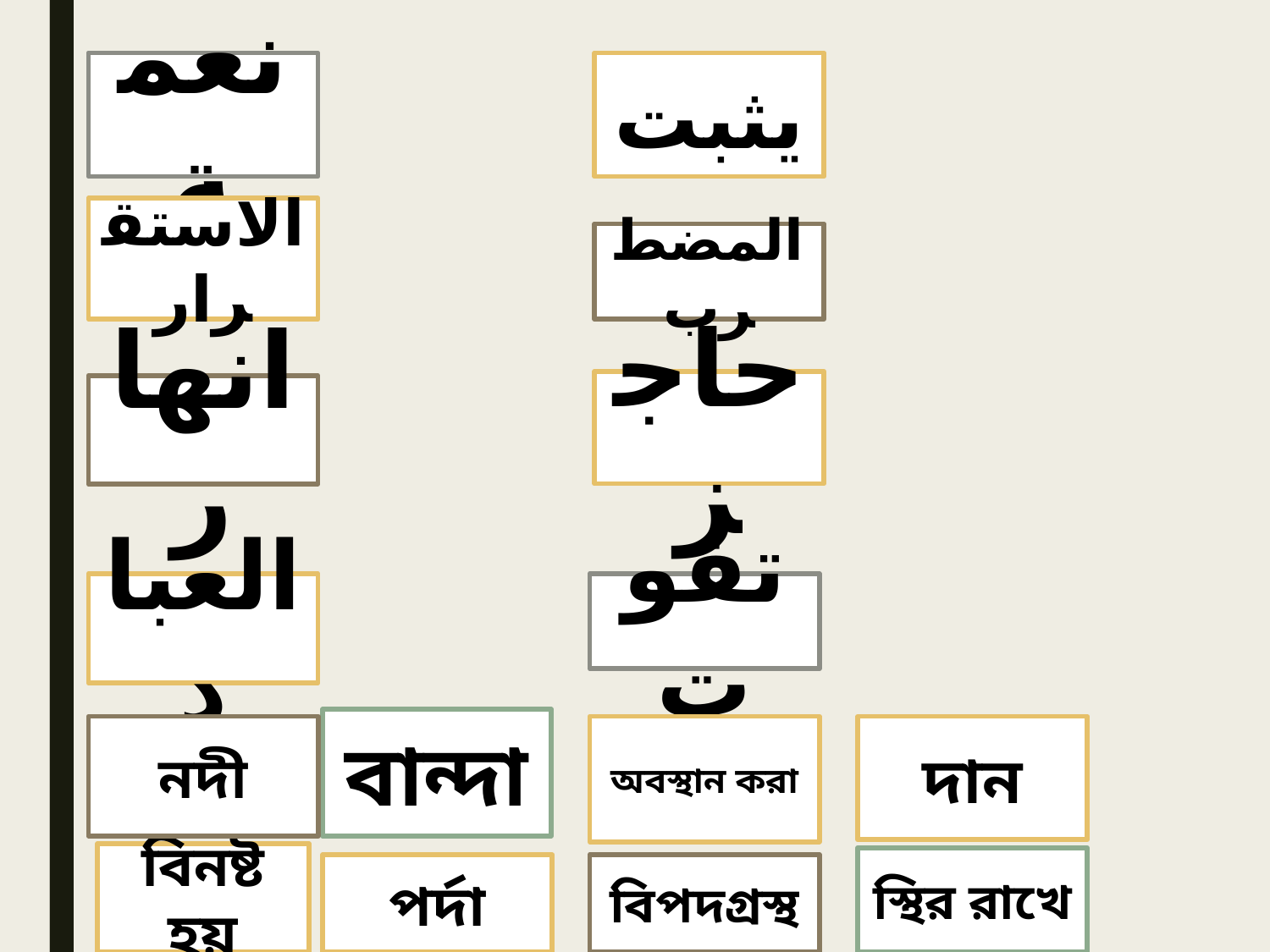

نعمة
يثبت
الاستقرار
المضطرب
حاجز
انهار
العباد
تفوت
বান্দা
নদী
অবস্থান করা
দান
বিনষ্ট হয়
স্থির রাখে
বিপদগ্রস্থ
পর্দা